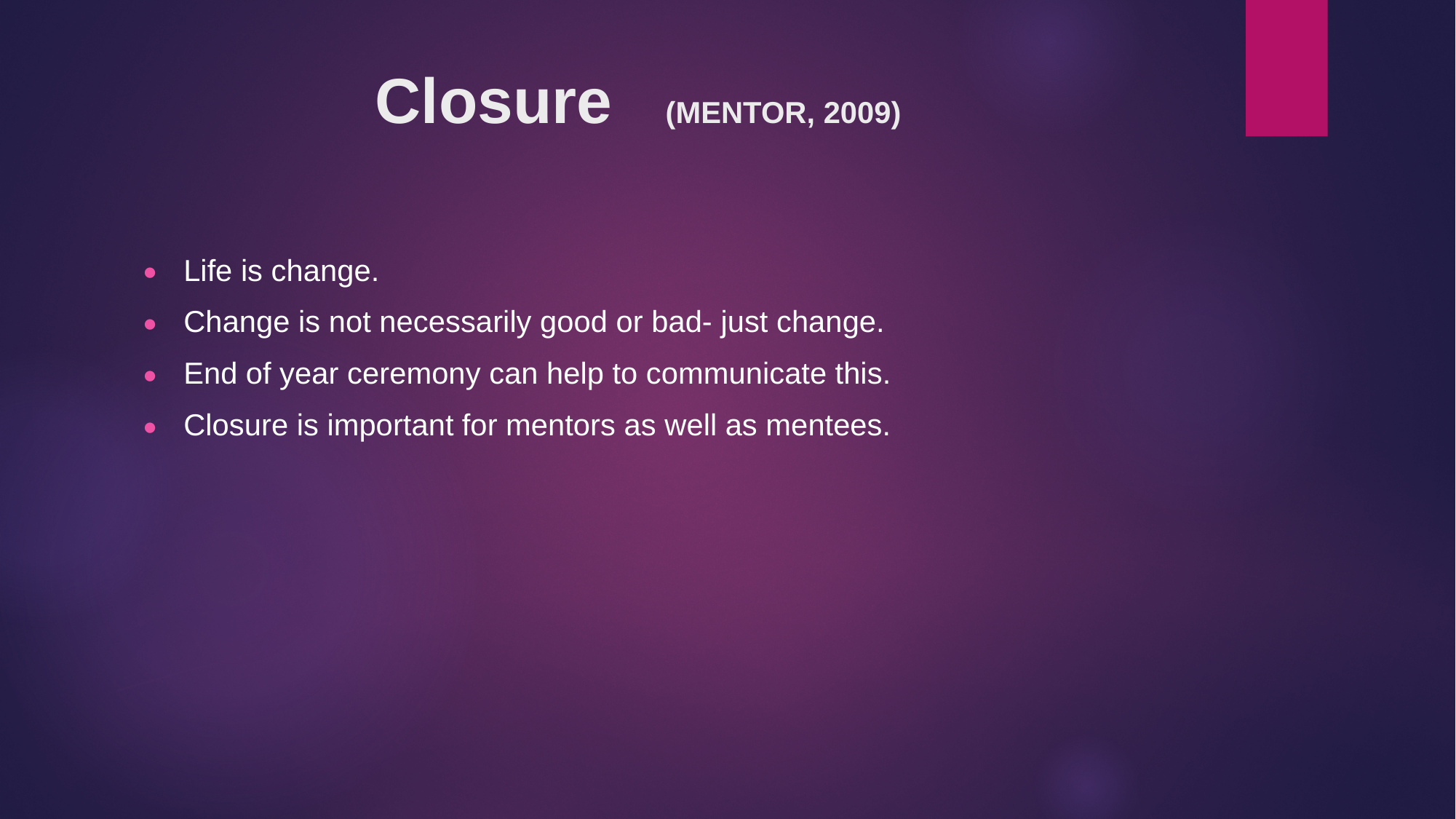

# Closure   (MENTOR, 2009)
Life is change.
Change is not necessarily good or bad- just change.
End of year ceremony can help to communicate this.
Closure is important for mentors as well as mentees.